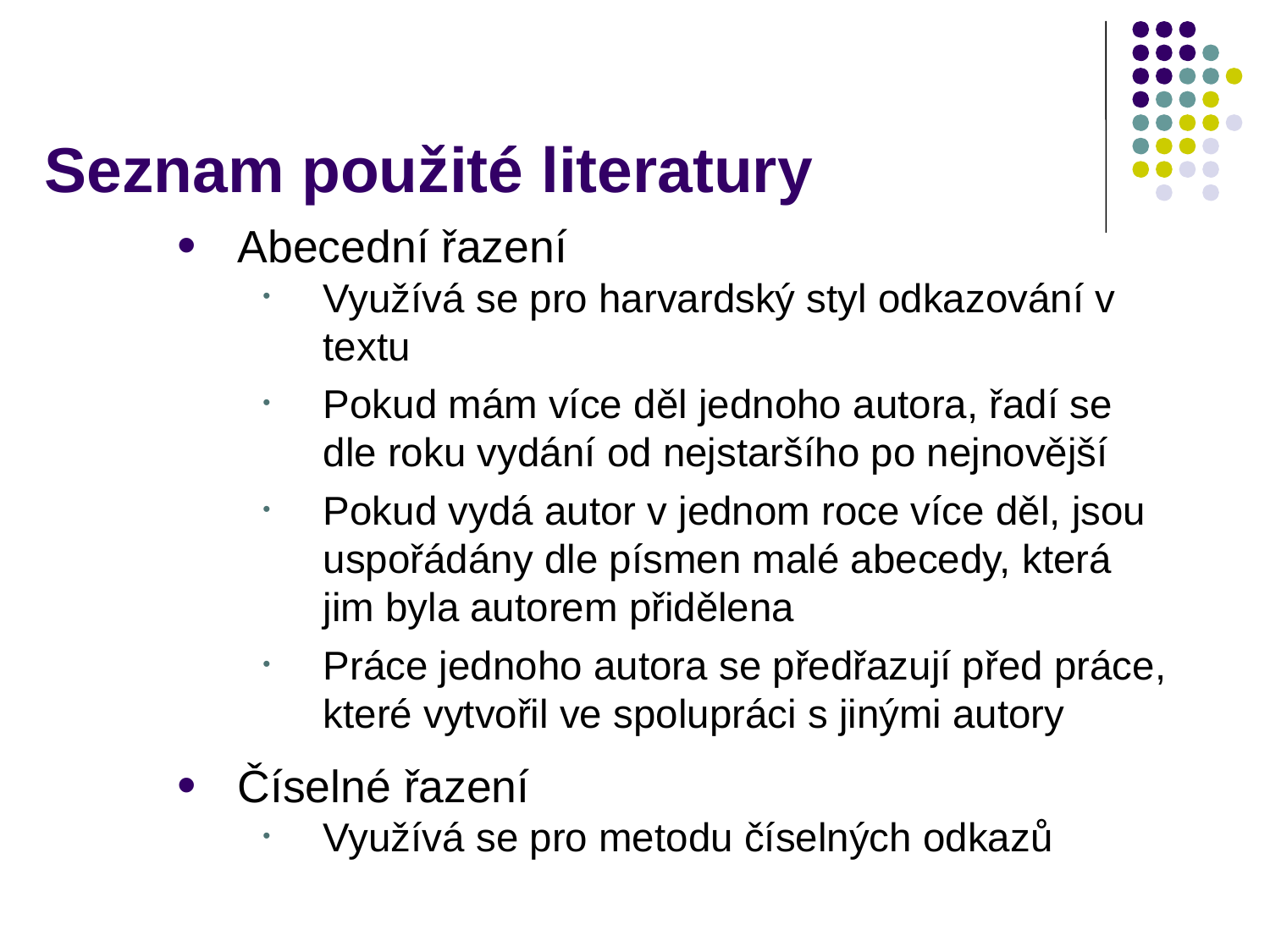

# Seznam použité literatury
Abecední řazení
Využívá se pro harvardský styl odkazování v textu
Pokud mám více děl jednoho autora, řadí se dle roku vydání od nejstaršího po nejnovější
Pokud vydá autor v jednom roce více děl, jsou uspořádány dle písmen malé abecedy, která jim byla autorem přidělena
Práce jednoho autora se předřazují před práce, které vytvořil ve spolupráci s jinými autory
Číselné řazení
Využívá se pro metodu číselných odkazů